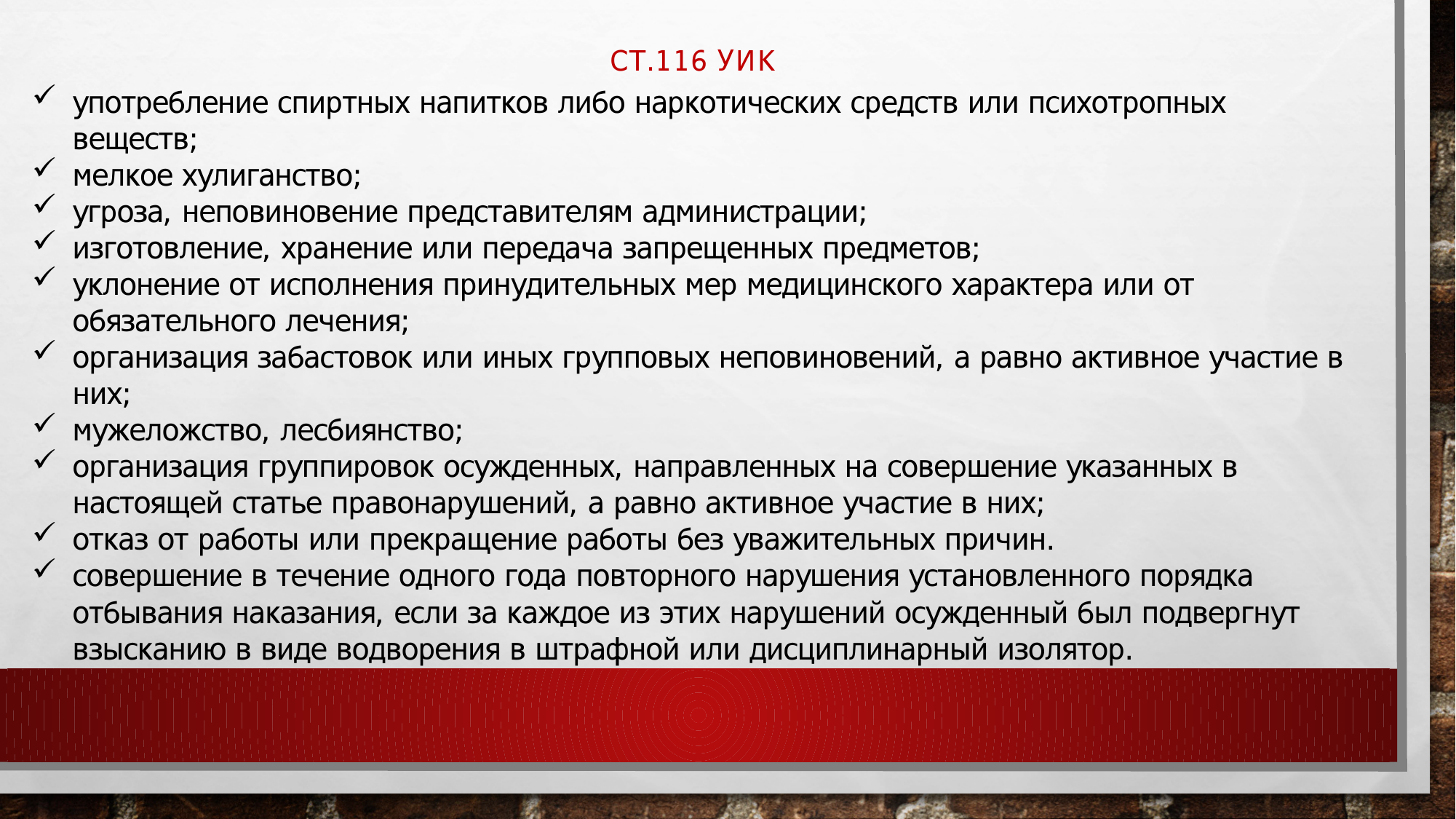

# Ст.116 УИК
употребление спиртных напитков либо наркотических средств или психотропных веществ;
мелкое хулиганство;
угроза, неповиновение представителям администрации;
изготовление, хранение или передача запрещенных предметов;
уклонение от исполнения принудительных мер медицинского характера или от обязательного лечения;
организация забастовок или иных групповых неповиновений, а равно активное участие в них;
мужеложство, лесбиянство;
организация группировок осужденных, направленных на совершение указанных в настоящей статье правонарушений, а равно активное участие в них;
отказ от работы или прекращение работы без уважительных причин.
совершение в течение одного года повторного нарушения установленного порядка отбывания наказания, если за каждое из этих нарушений осужденный был подвергнут взысканию в виде водворения в штрафной или дисциплинарный изолятор.